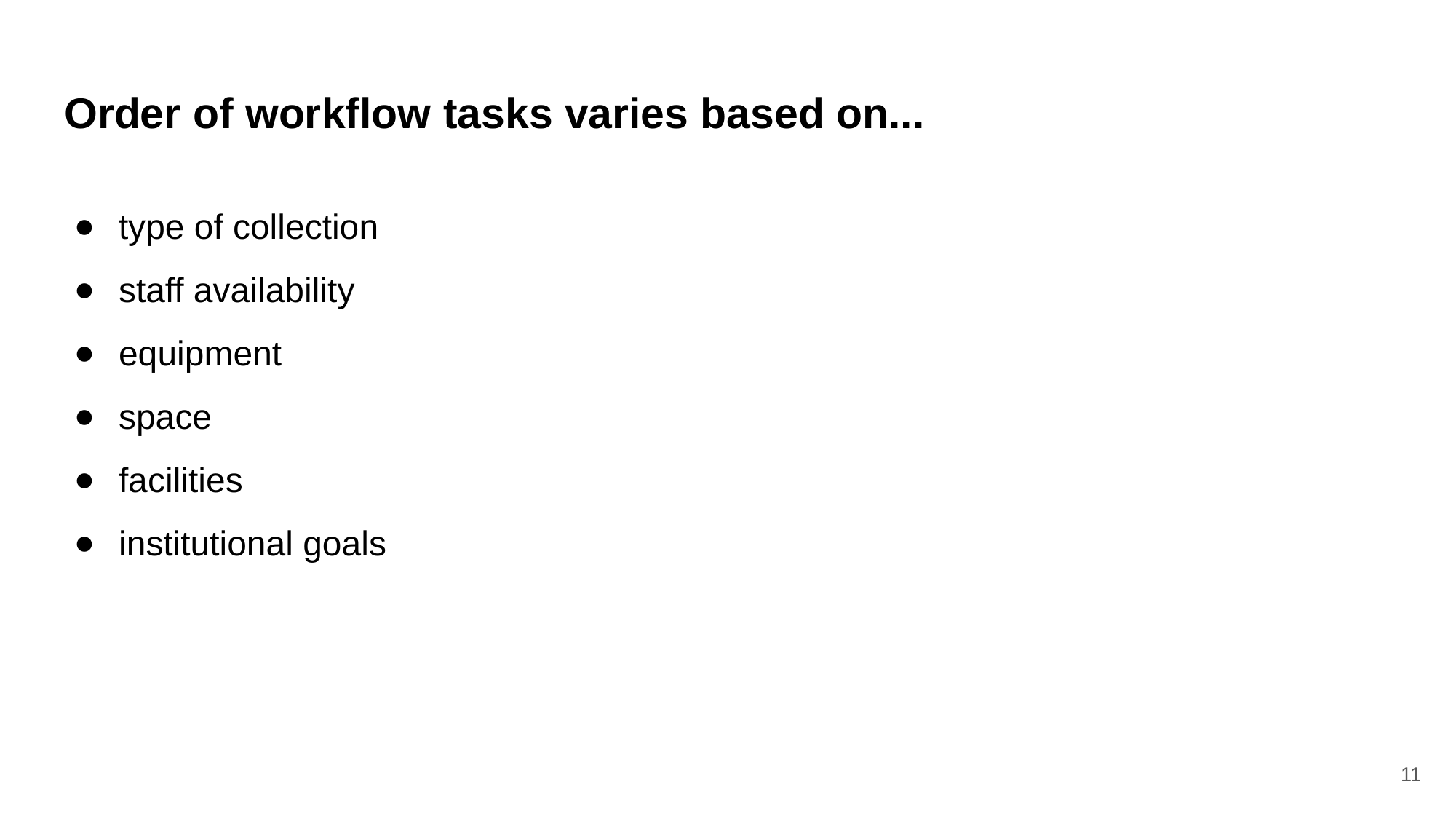

# Order of workflow tasks varies based on...
type of collection
staff availability
equipment
space
facilities
institutional goals
11